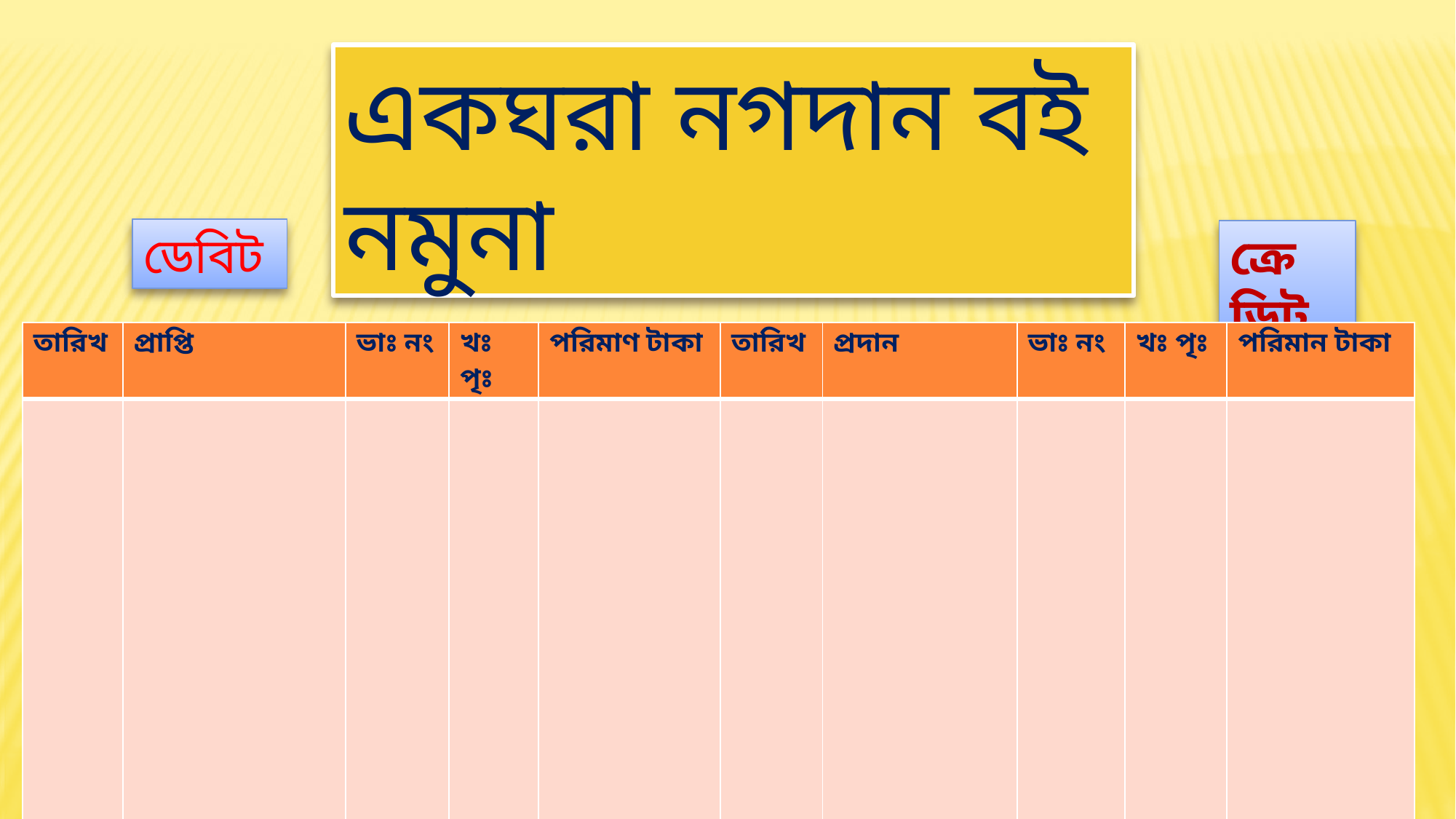

একঘরা নগদান বই নমুনা
ডেবিট
ক্রেডিট
| তারিখ | প্রাপ্তি | ভাঃ নং | খঃ পৃঃ | পরিমাণ টাকা | তারিখ | প্রদান | ভাঃ নং | খঃ পৃঃ | পরিমান টাকা |
| --- | --- | --- | --- | --- | --- | --- | --- | --- | --- |
|  |  |  |  |  |  |  |  |  |  |